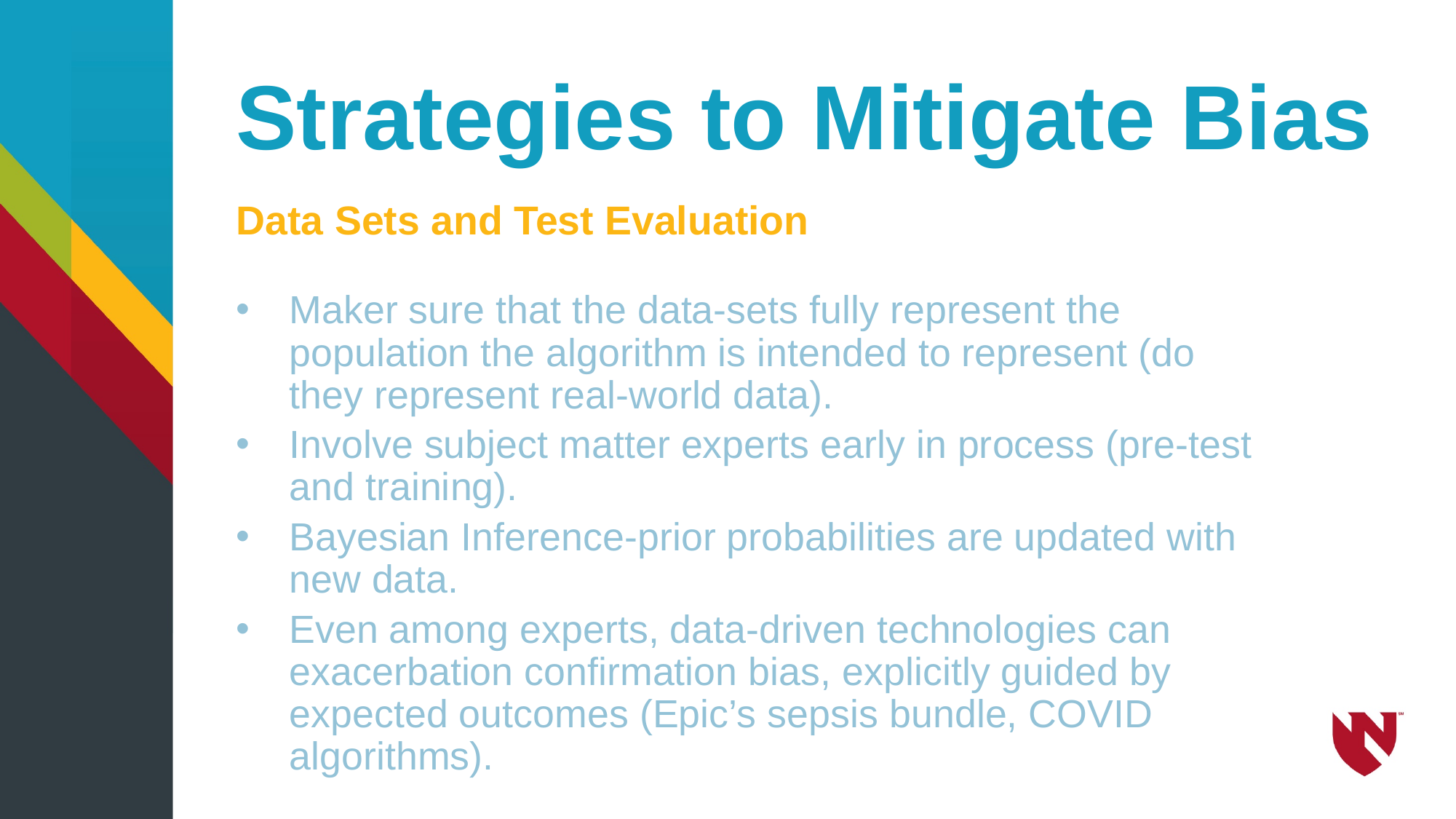

# Strategies to Mitigate Bias
Data Sets and Test Evaluation
Maker sure that the data-sets fully represent the population the algorithm is intended to represent (do they represent real-world data).
Involve subject matter experts early in process (pre-test and training).
Bayesian Inference-prior probabilities are updated with new data.
Even among experts, data-driven technologies can exacerbation confirmation bias, explicitly guided by expected outcomes (Epic’s sepsis bundle, COVID algorithms).